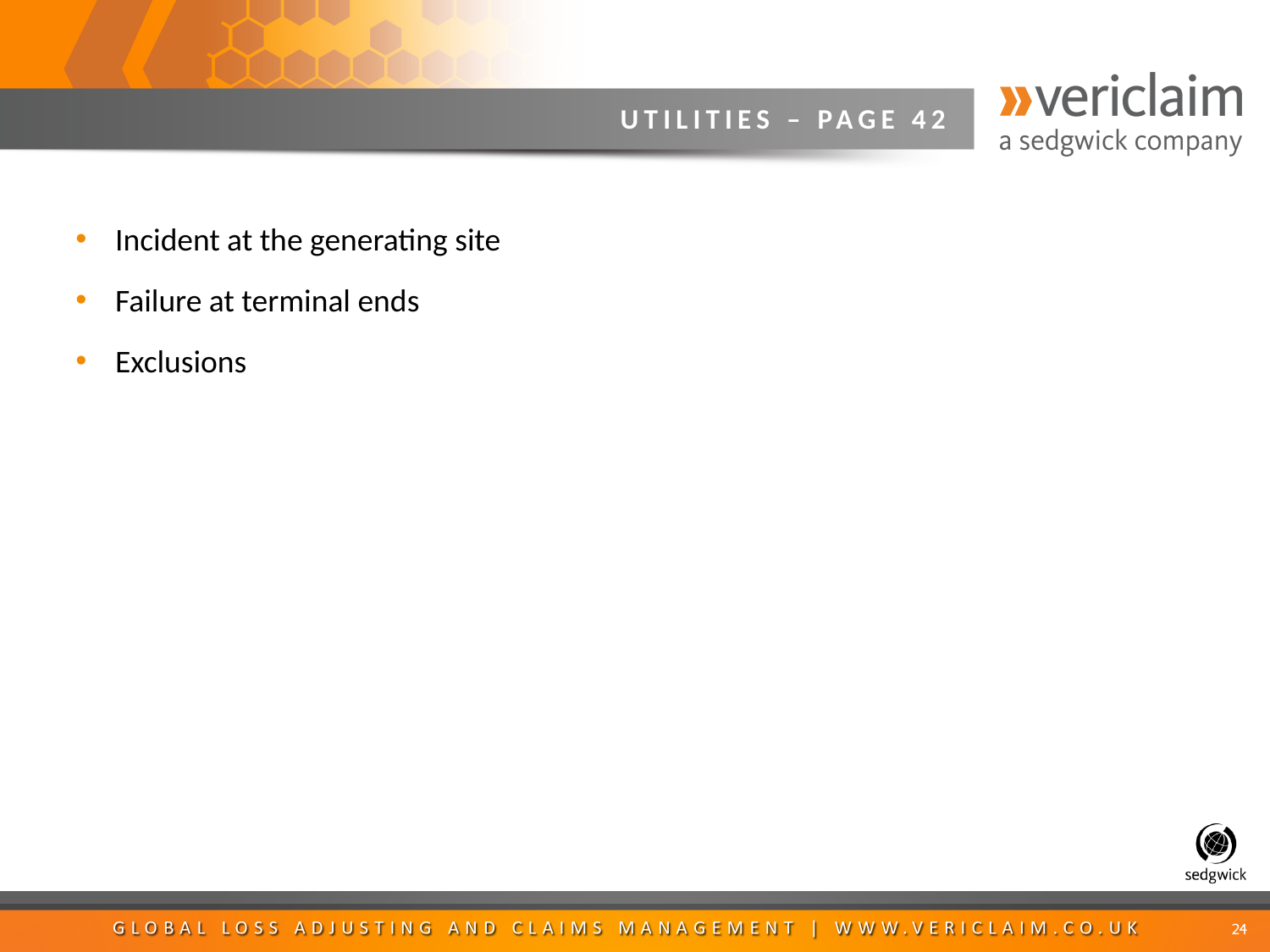

# UTILITIES – PAGE 42
Incident at the generating site
Failure at terminal ends
Exclusions